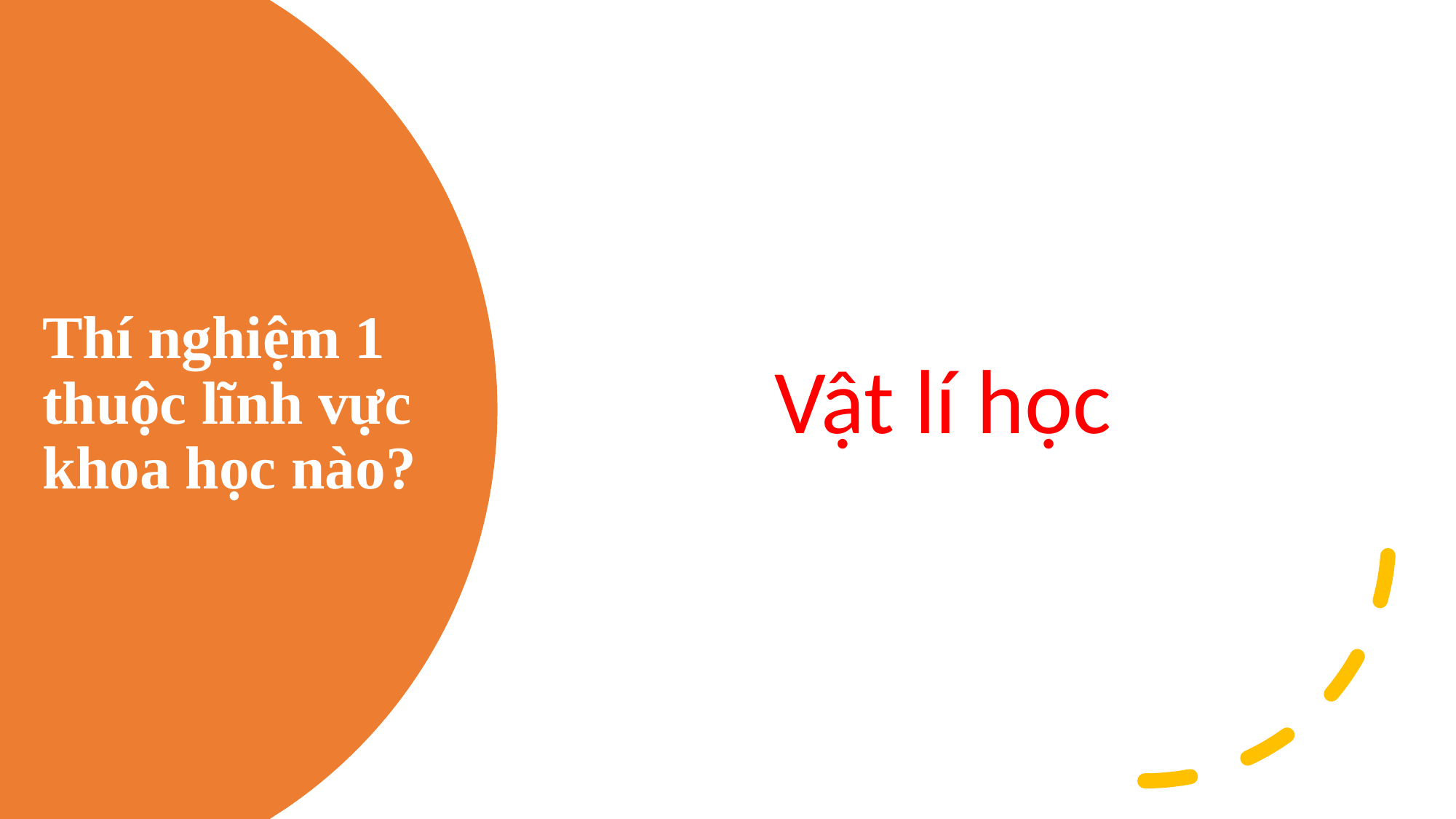

Vật lí học
# Thí nghiệm 1 thuộc lĩnh vực khoa học nào?